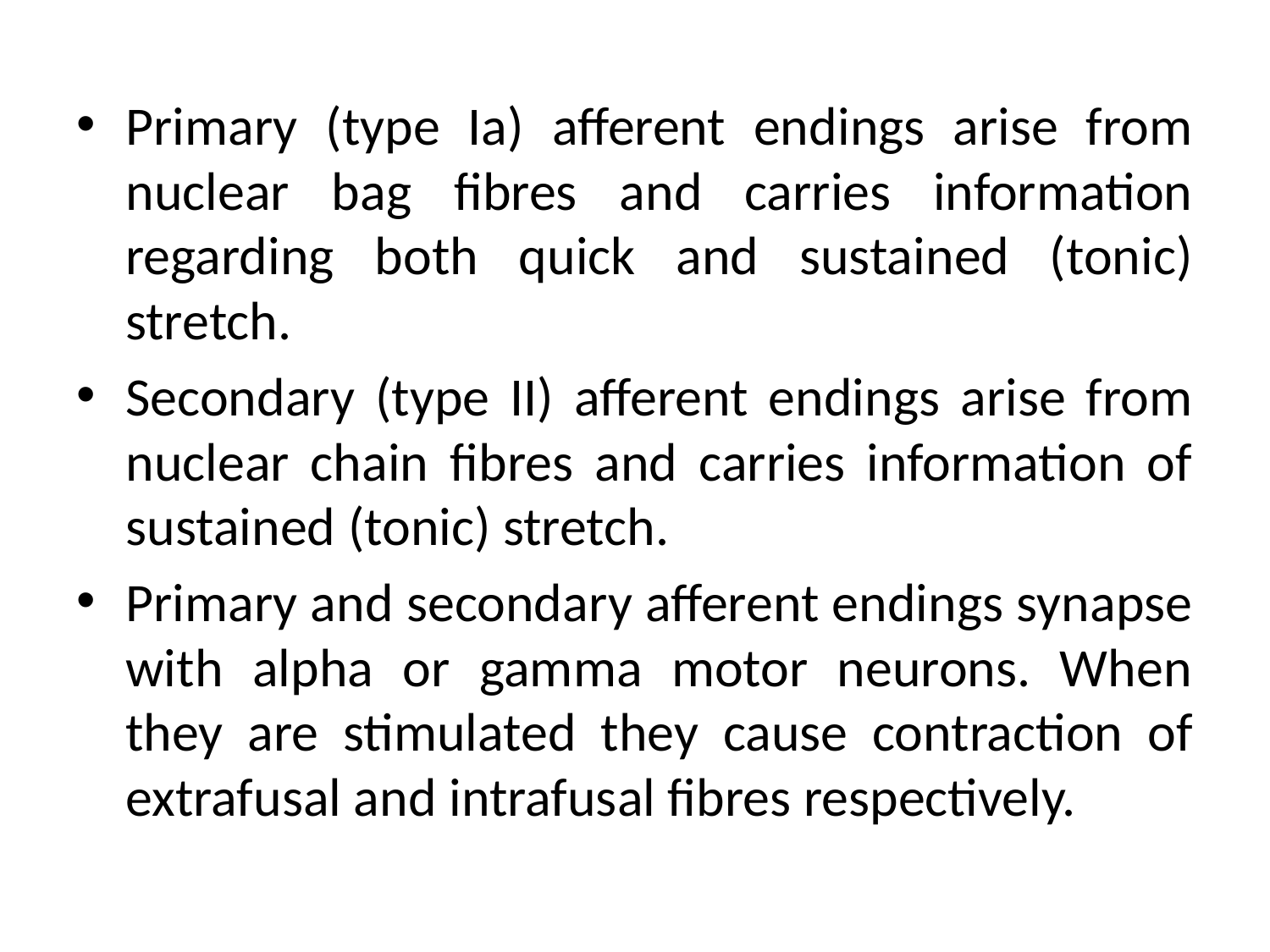

Primary (type Ia) afferent endings arise from nuclear bag fibres and carries information regarding both quick and sustained (tonic) stretch.
Secondary (type II) afferent endings arise from nuclear chain fibres and carries information of sustained (tonic) stretch.
Primary and secondary afferent endings synapse with alpha or gamma motor neurons. When they are stimulated they cause contraction of extrafusal and intrafusal fibres respectively.